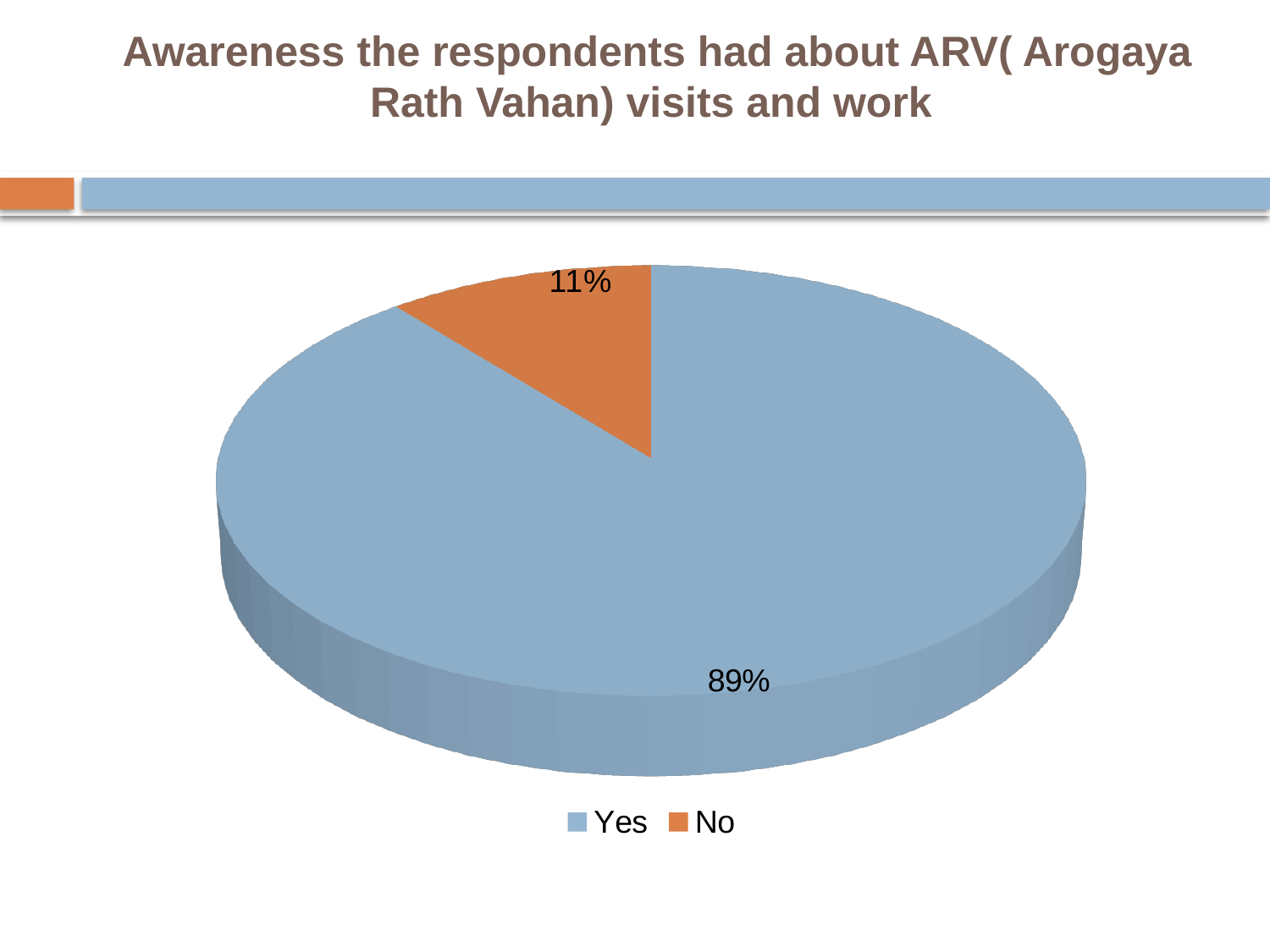

# Awareness the respondents had about ARV( Arogaya Rath Vahan) visits and work

[unsupported chart]